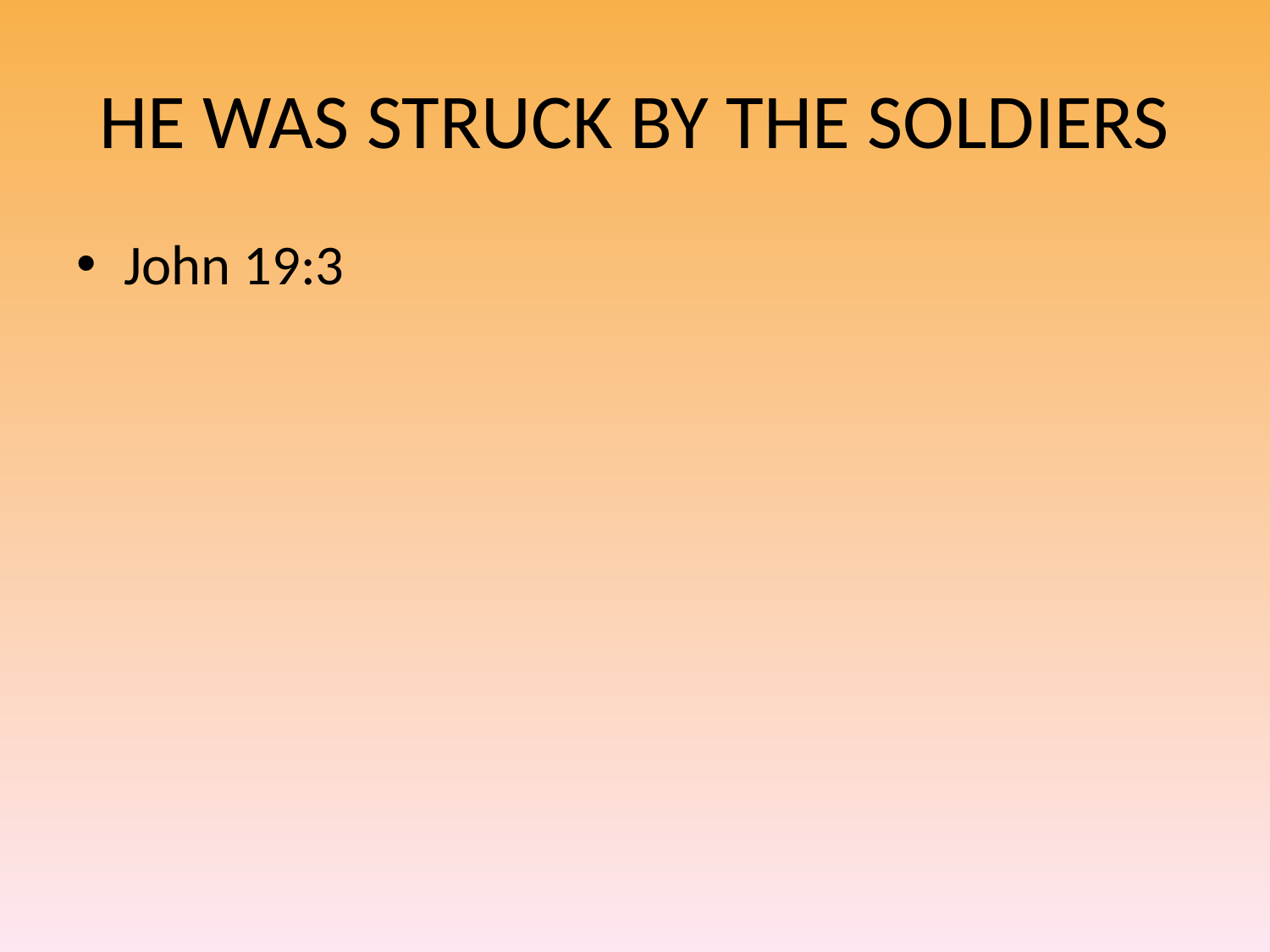

# HE WAS STRUCK BY THE SOLDIERS
John 19:3